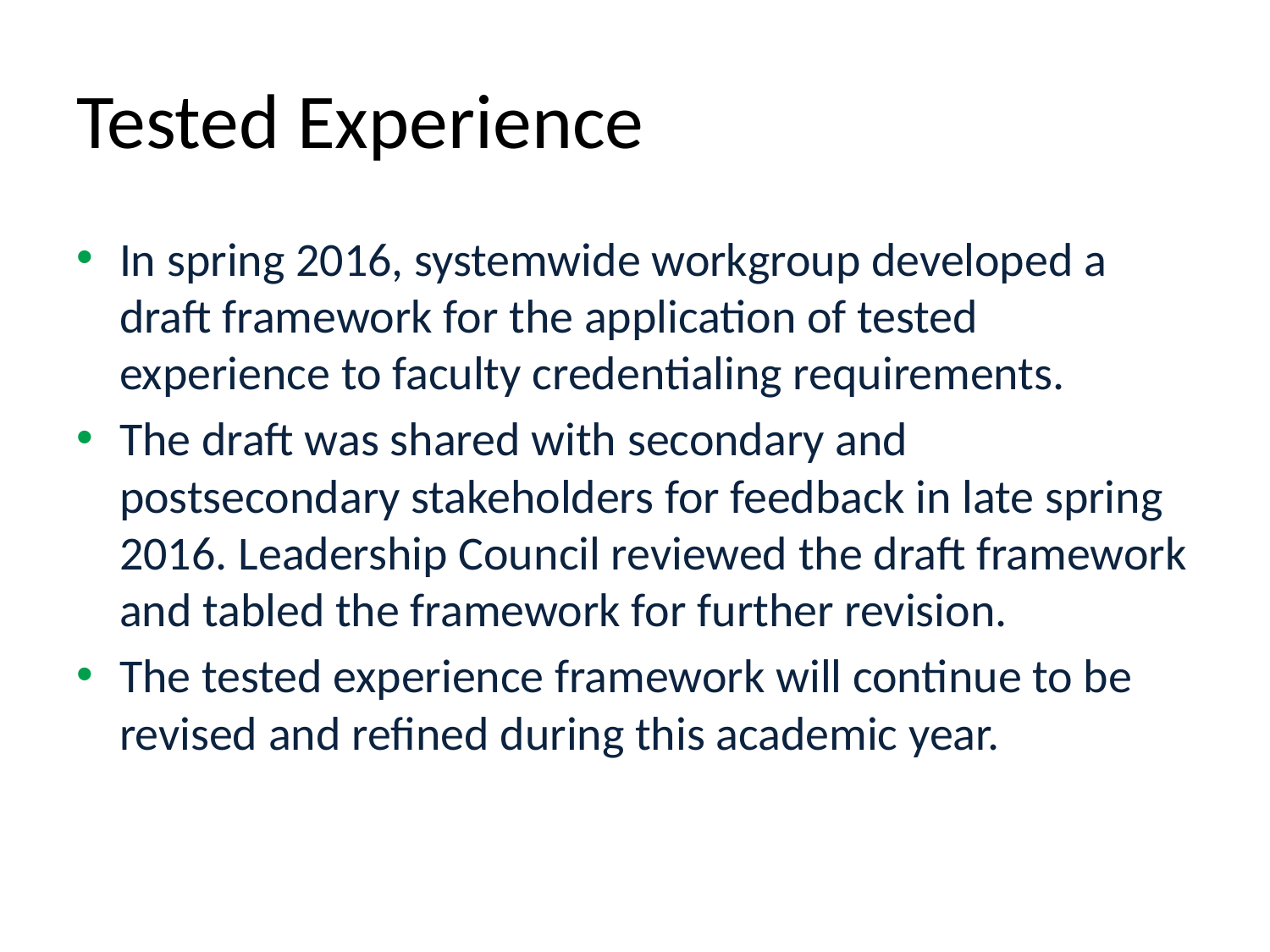

# Tested Experience
In spring 2016, systemwide workgroup developed a draft framework for the application of tested experience to faculty credentialing requirements.
The draft was shared with secondary and postsecondary stakeholders for feedback in late spring 2016. Leadership Council reviewed the draft framework and tabled the framework for further revision.
The tested experience framework will continue to be revised and refined during this academic year.